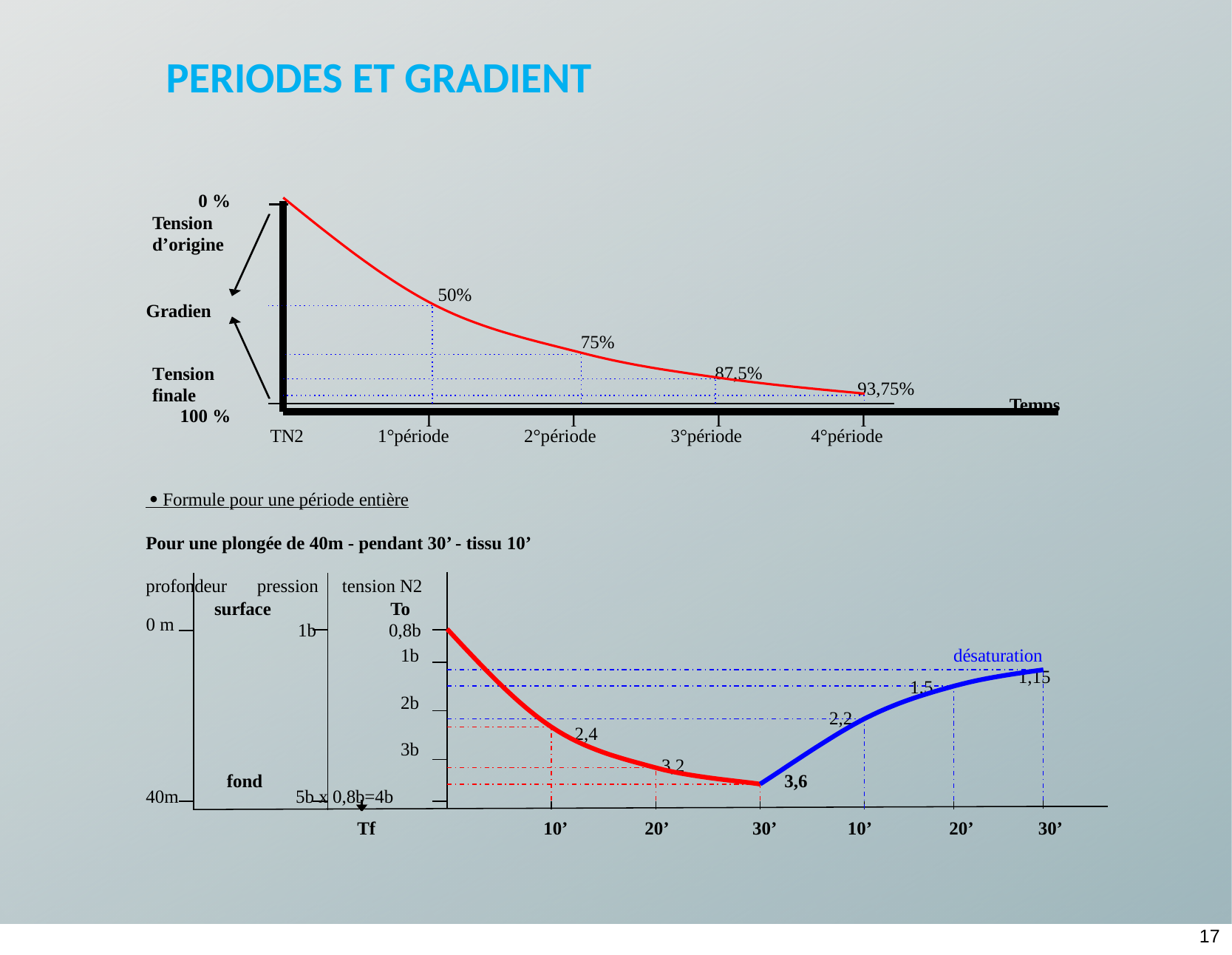

PERIODES ET GRADIENT
0 %
Tension  d’origine

50%
Gradien

75%

Tension  finale
100 %
87,5%
93,75%

Temps

I
I
I
I

TN2
1°période
2°période
3°période
4°période
 • Formule pour une période entière

Pour une plongée de 40m - pendant 30’ - tissu 10’

profondeur	pression	tension N2

surface
1b
To
0,8b
0 m

désaturation
1,15
1b

1,5

2b
2,2

2,4

3b
3,2

fond
3,6

40m
5b x 0,8b=4b

Tf
10’
20’
30’
10’
20’
30’
17